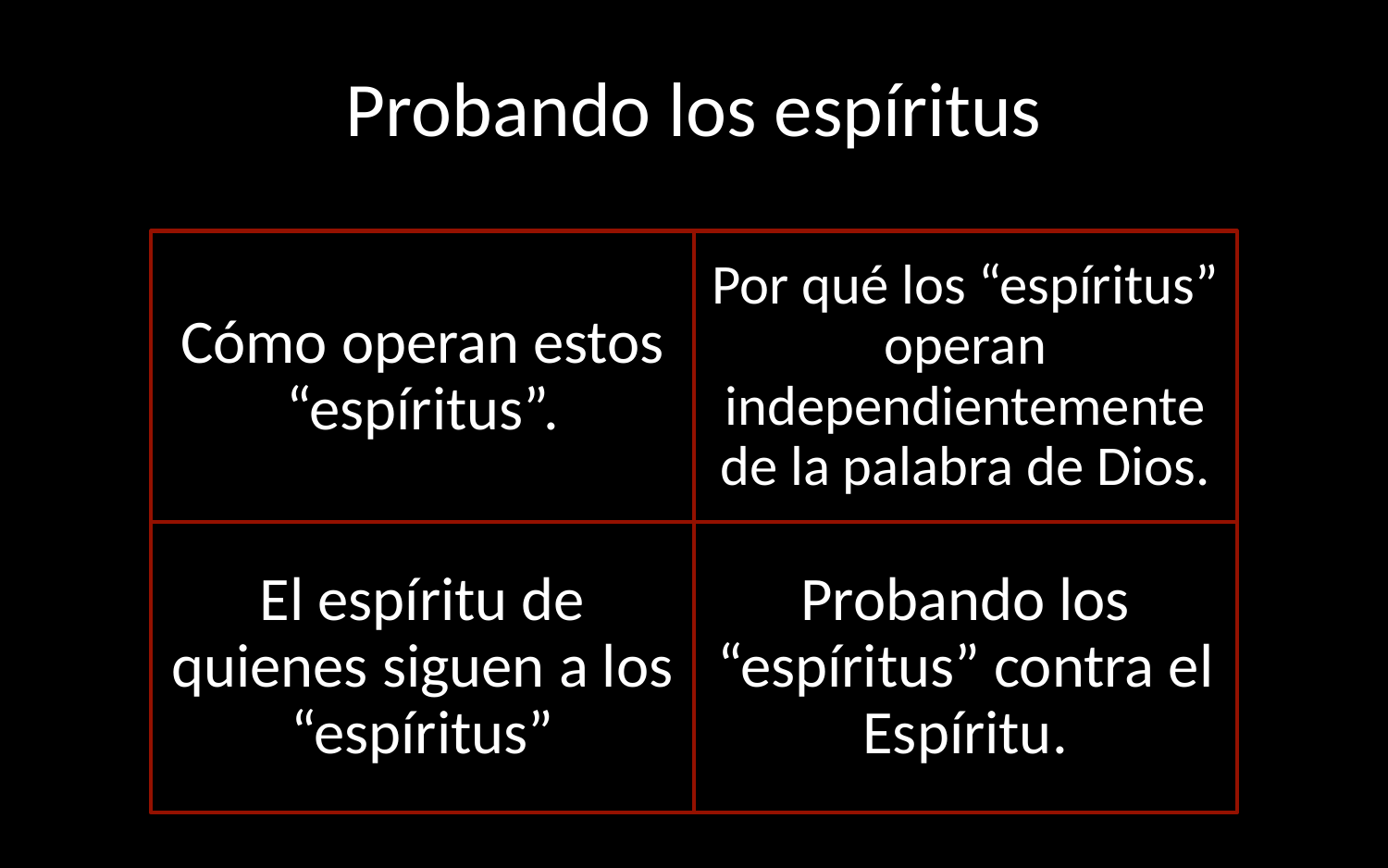

# Probando los espíritus
Cómo operan estos “espíritus”.
Por qué los “espíritus” operan independientemente de la palabra de Dios.
El espíritu de quienes siguen a los “espíritus”
Probando los “espíritus” contra el Espíritu.